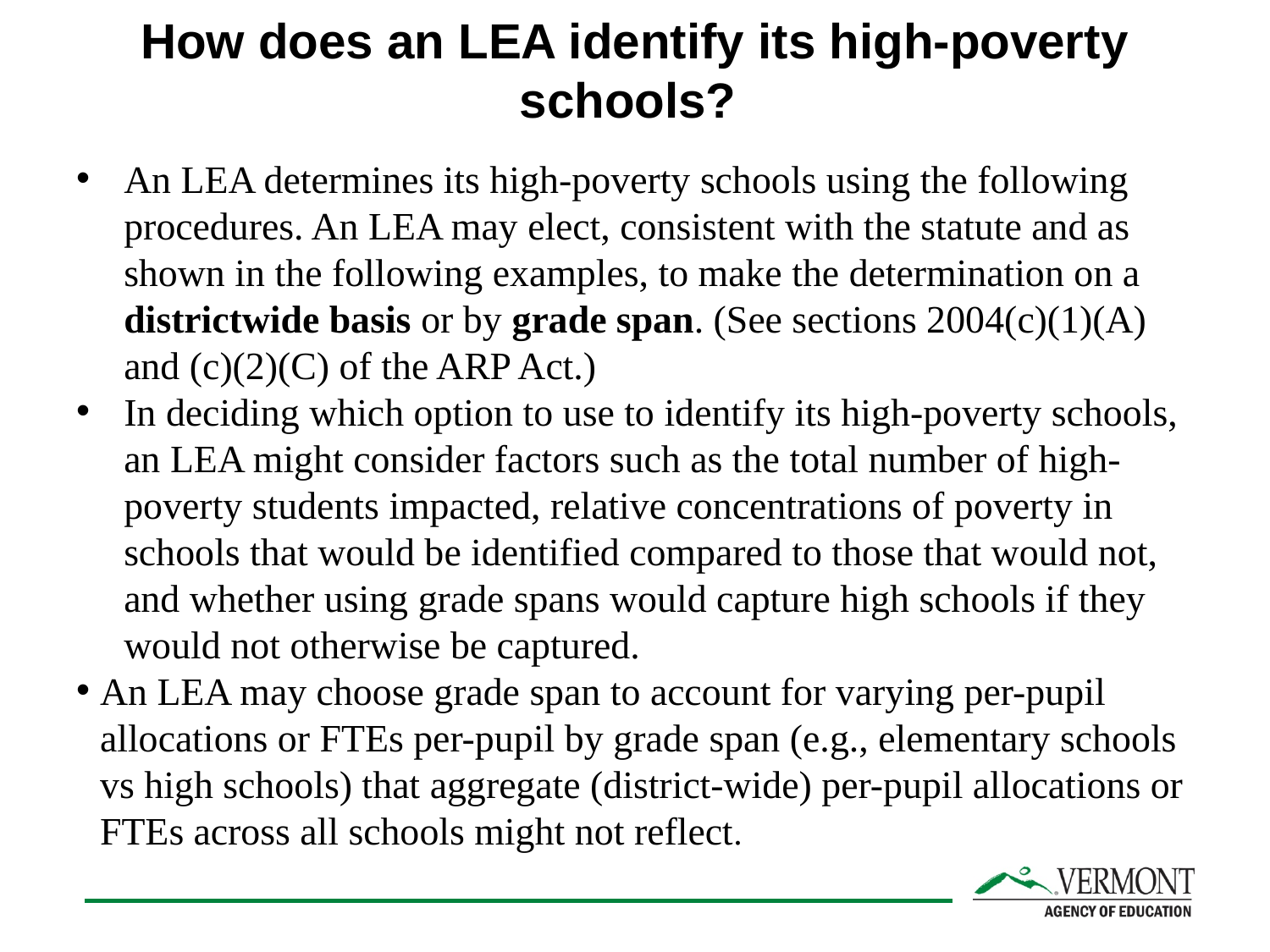

# How does an LEA identify its high-poverty schools?
An LEA determines its high-poverty schools using the following procedures. An LEA may elect, consistent with the statute and as shown in the following examples, to make the determination on a districtwide basis or by grade span. (See sections 2004(c)(1)(A) and (c)(2)(C) of the ARP Act.)
In deciding which option to use to identify its high-poverty schools, an LEA might consider factors such as the total number of high-poverty students impacted, relative concentrations of poverty in schools that would be identified compared to those that would not, and whether using grade spans would capture high schools if they would not otherwise be captured.
An LEA may choose grade span to account for varying per-pupil allocations or FTEs per-pupil by grade span (e.g., elementary schools vs high schools) that aggregate (district-wide) per-pupil allocations or FTEs across all schools might not reflect.